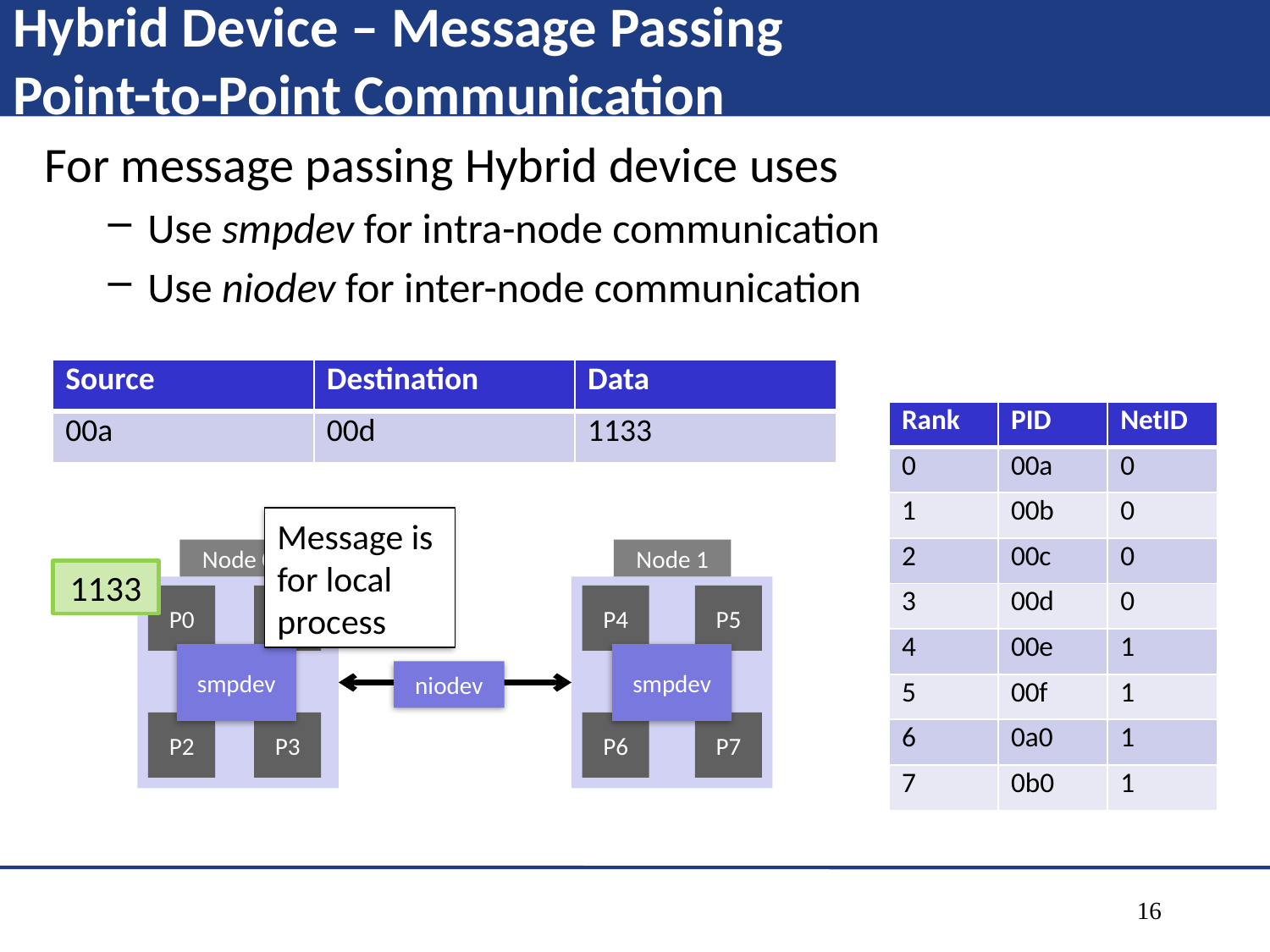

# Hybrid Device – Message Passing Point-to-Point Communication
For message passing Hybrid device uses
Use smpdev for intra-node communication
Use niodev for inter-node communication

| Source | Destination | Data |
| --- | --- | --- |
| 00a | 00d | 1133 |
| Rank | PID | NetID |
| --- | --- | --- |
| 0 | 00a | 0 |
| 1 | 00b | 0 |
| 2 | 00c | 0 |
| 3 | 00d | 0 |
| 4 | 00e | 1 |
| 5 | 00f | 1 |
| 6 | 0a0 | 1 |
| 7 | 0b0 | 1 |
Message is for local process
Node 0
Node 1
1133

P0
P1
P4
P5
smpdev
smpdev
niodev
P2
P3
P6
P7
16